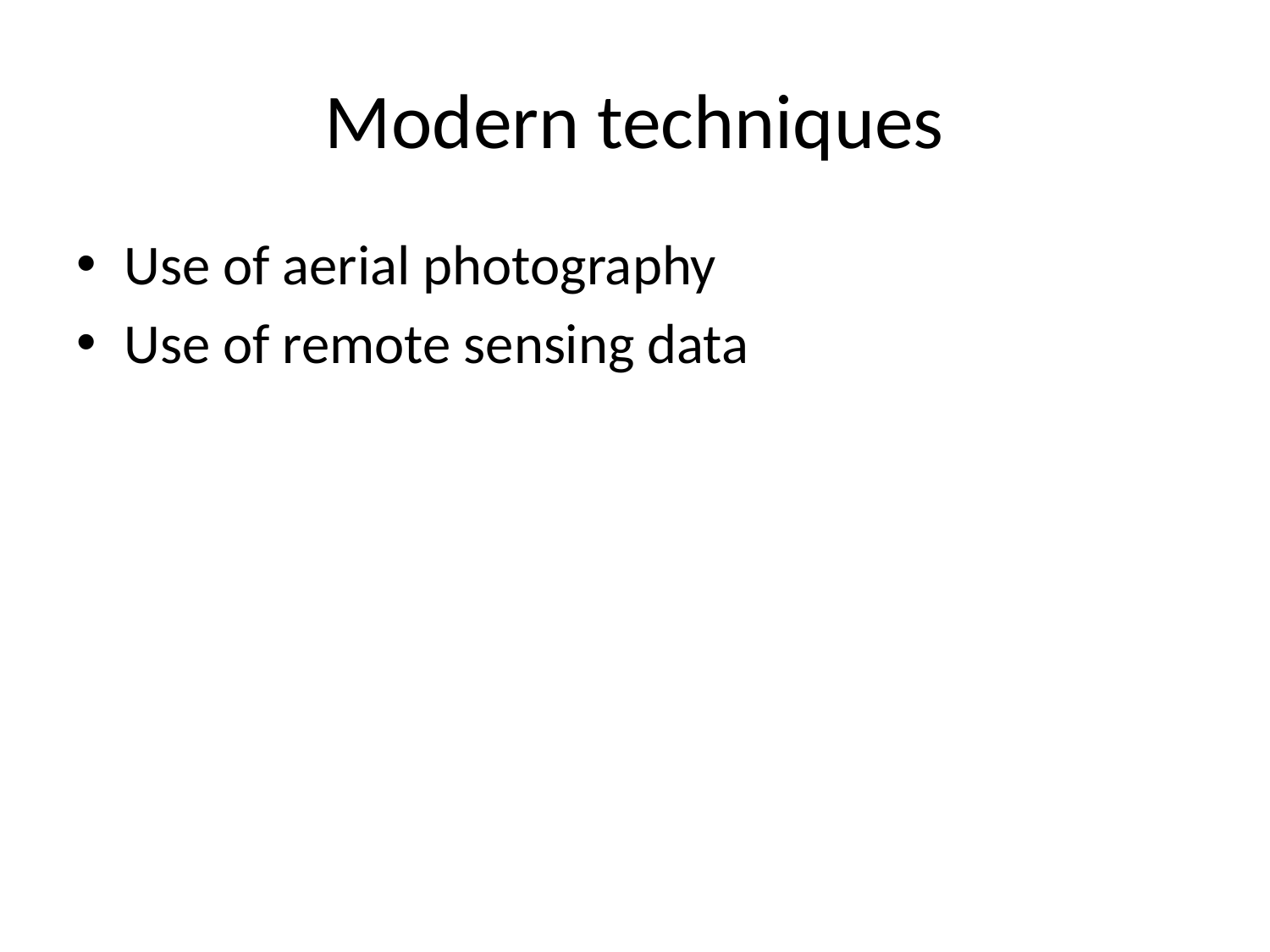

# Modern techniques
Use of aerial photography
Use of remote sensing data